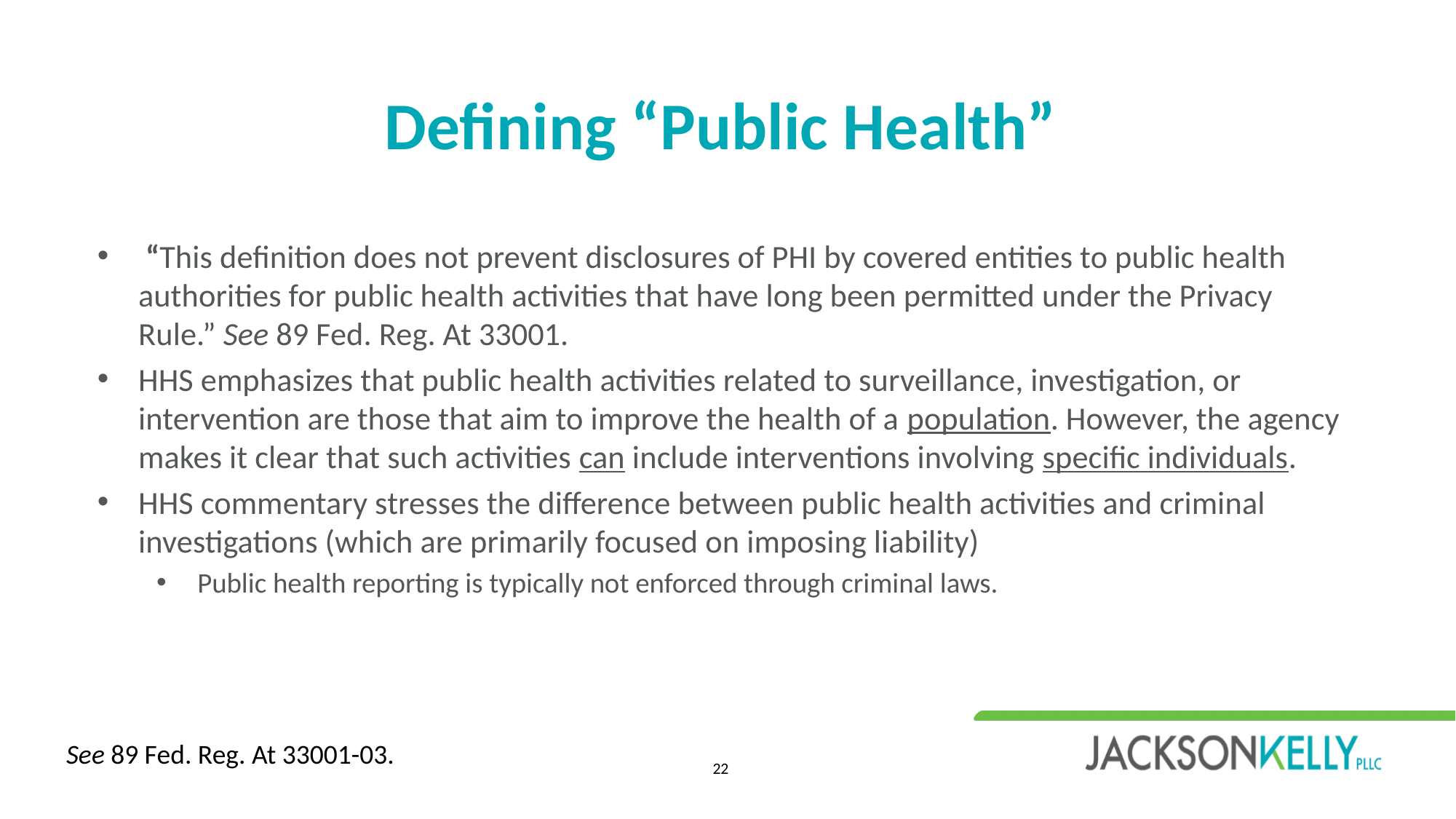

# Defining “Public Health”

 “This definition does not prevent disclosures of PHI by covered entities to public health authorities for public health activities that have long been permitted under the Privacy Rule.” See 89 Fed. Reg. At 33001.
HHS emphasizes that public health activities related to surveillance, investigation, or intervention are those that aim to improve the health of a population. However, the agency makes it clear that such activities can include interventions involving specific individuals.
HHS commentary stresses the difference between public health activities and criminal investigations (which are primarily focused on imposing liability)
Public health reporting is typically not enforced through criminal laws.

See 89 Fed. Reg. At 33001-03.
22